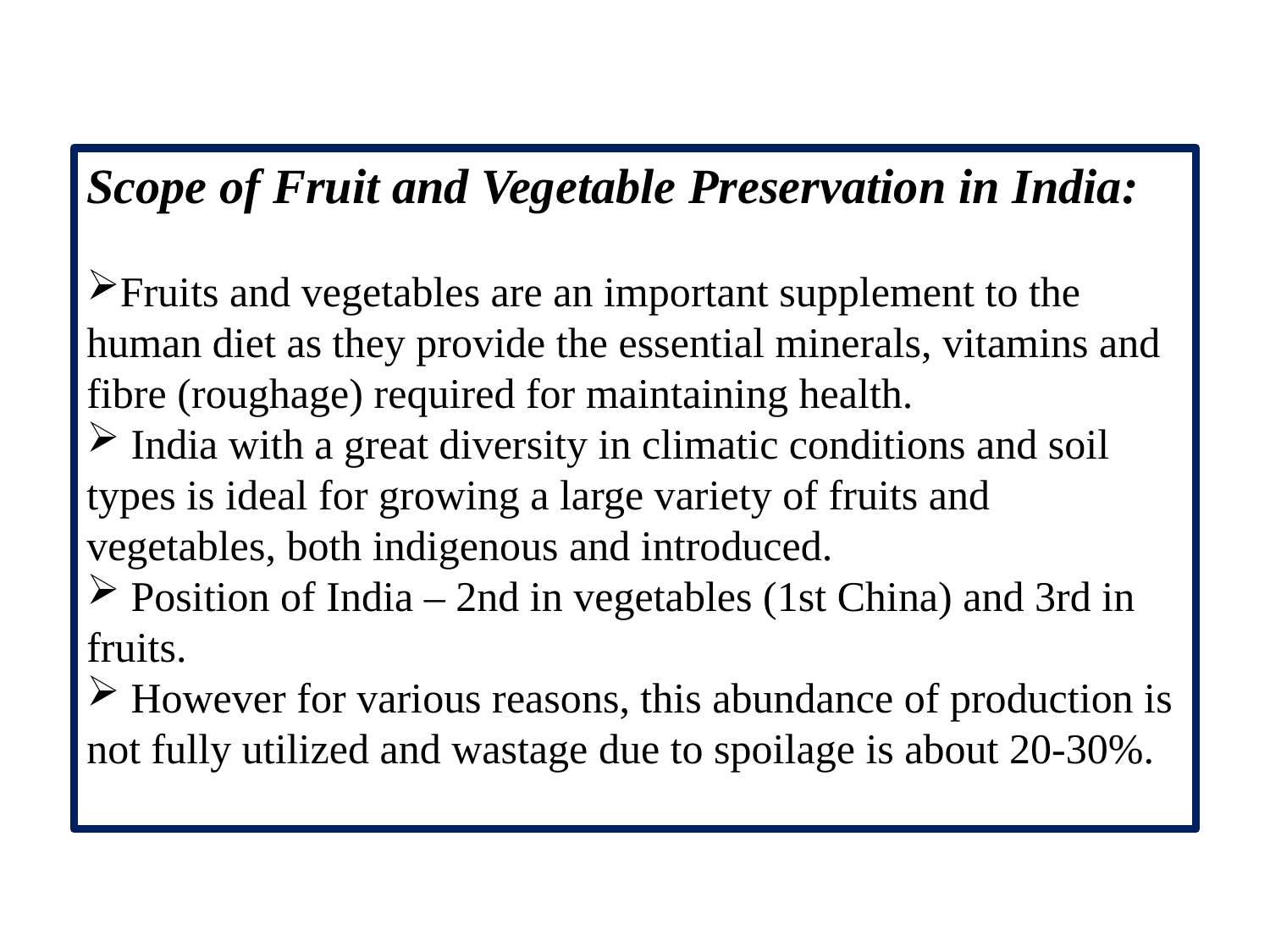

Scope of Fruit and Vegetable Preservation in India:

Fruits and vegetables are an important supplement to the human diet as they provide the essential minerals, vitamins and fibre (roughage) required for maintaining health.
 India with a great diversity in climatic conditions and soil types is ideal for growing a large variety of fruits and vegetables, both indigenous and introduced.
 Position of India – 2nd in vegetables (1st China) and 3rd in fruits.
 However for various reasons, this abundance of production is not fully utilized and wastage due to spoilage is about 20-30%.